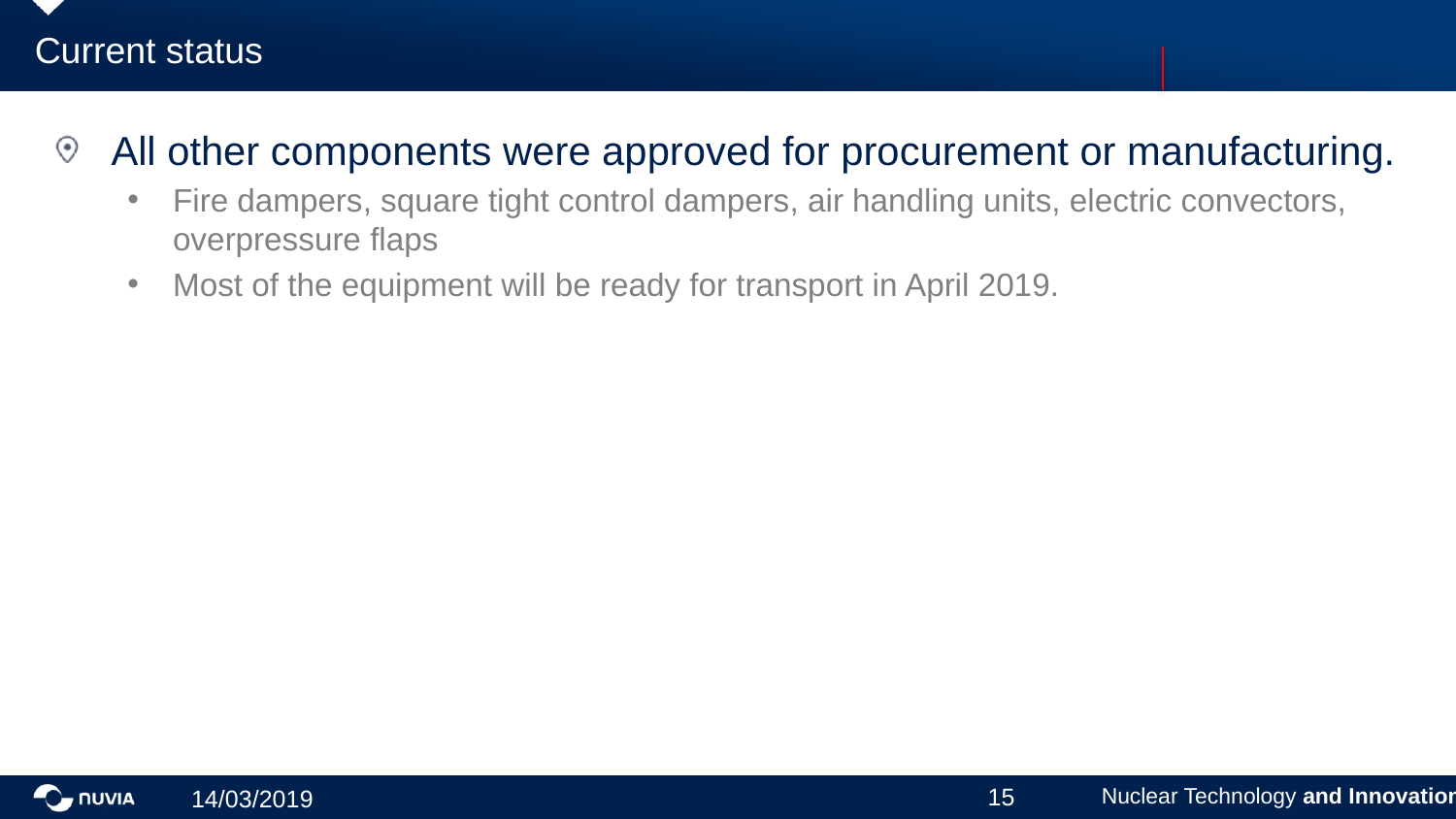

# Current status

All other components were approved for procurement or manufacturing.
Fire dampers, square tight control dampers, air handling units, electric convectors, overpressure flaps
Most of the equipment will be ready for transport in April 2019.